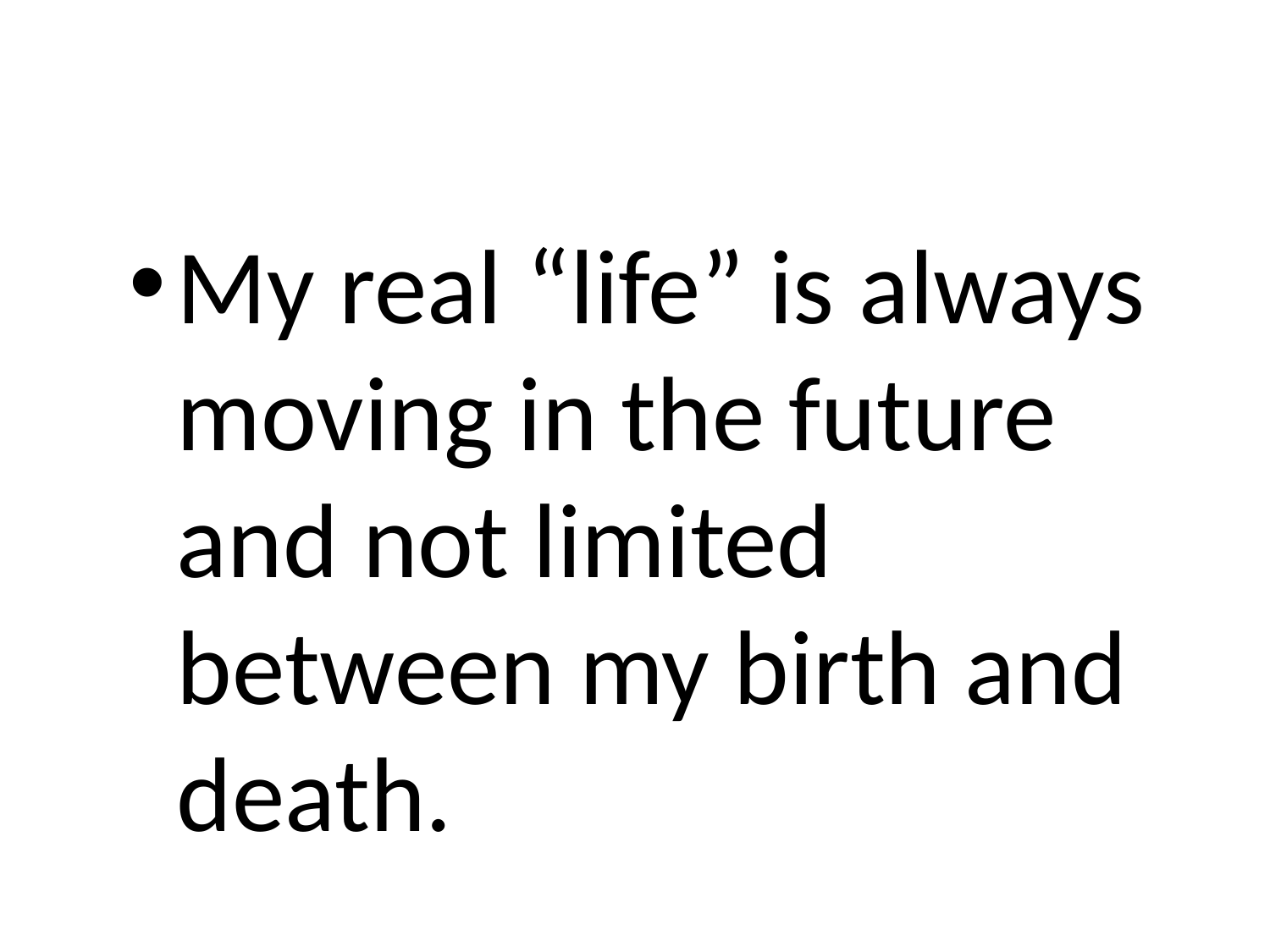

My real “life” is always moving in the future and not limited between my birth and death.